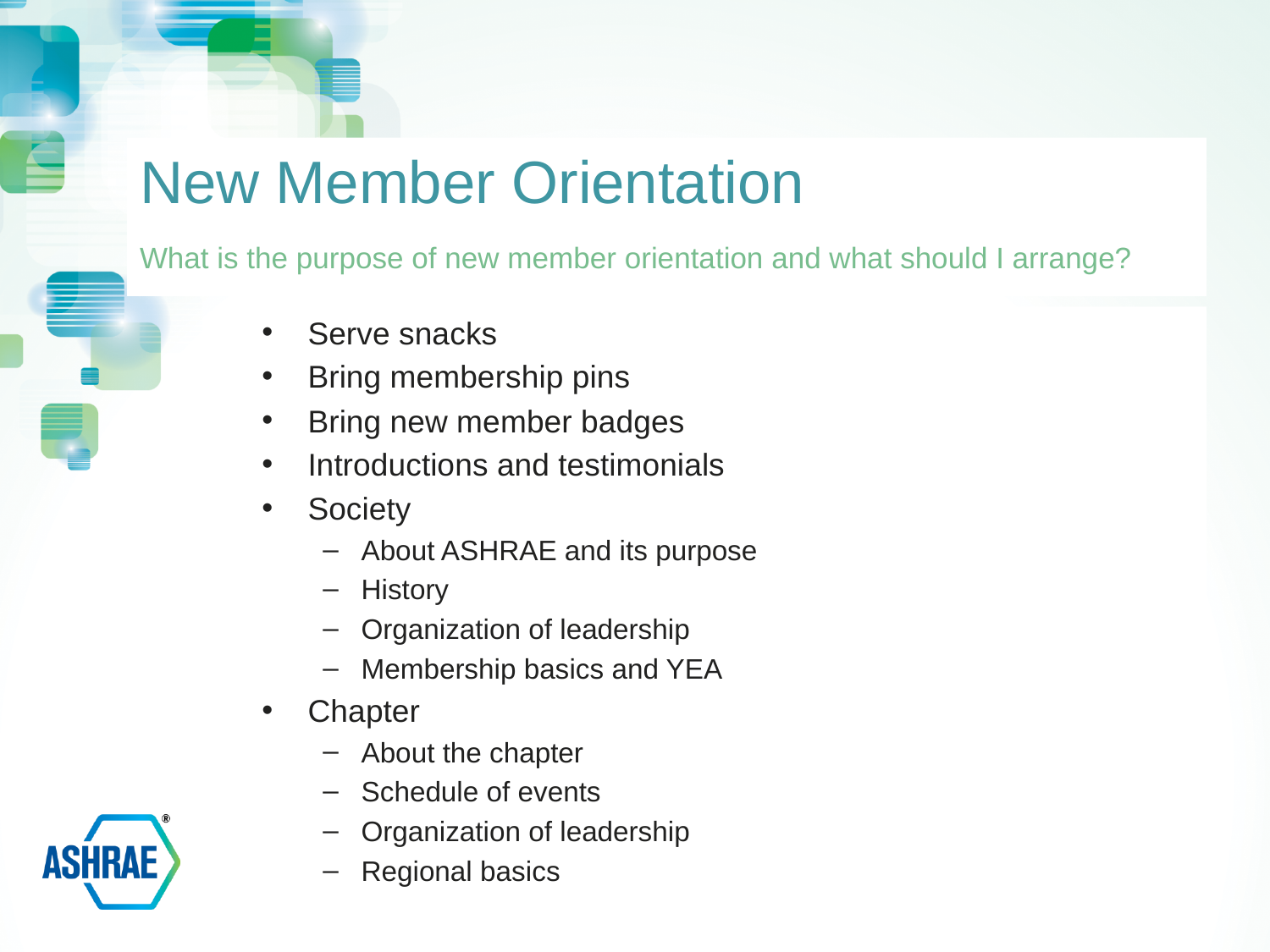

# New Member Orientation
What is the purpose of new member orientation and what should I arrange?
Serve snacks
Bring membership pins
Bring new member badges
Introductions and testimonials
Society
About ASHRAE and its purpose
History
Organization of leadership
Membership basics and YEA
Chapter
About the chapter
Schedule of events
Organization of leadership
Regional basics